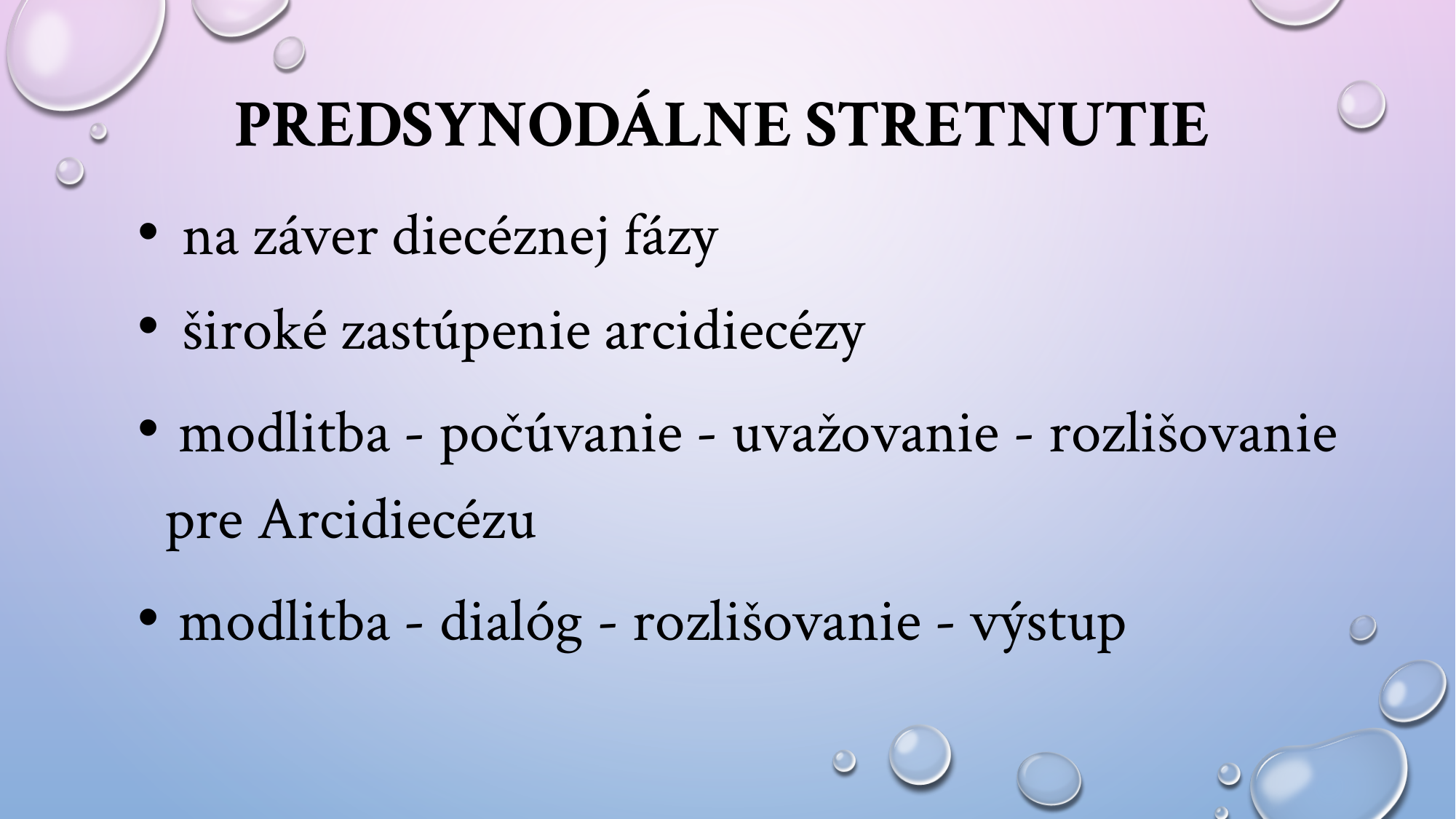

# Predsynodálne stretnutie
 na záver diecéznej fázy
 široké zastúpenie arcidiecézy
 modlitba - počúvanie - uvažovanie - rozlišovanie pre Arcidiecézu
 modlitba - dialóg - rozlišovanie - výstup